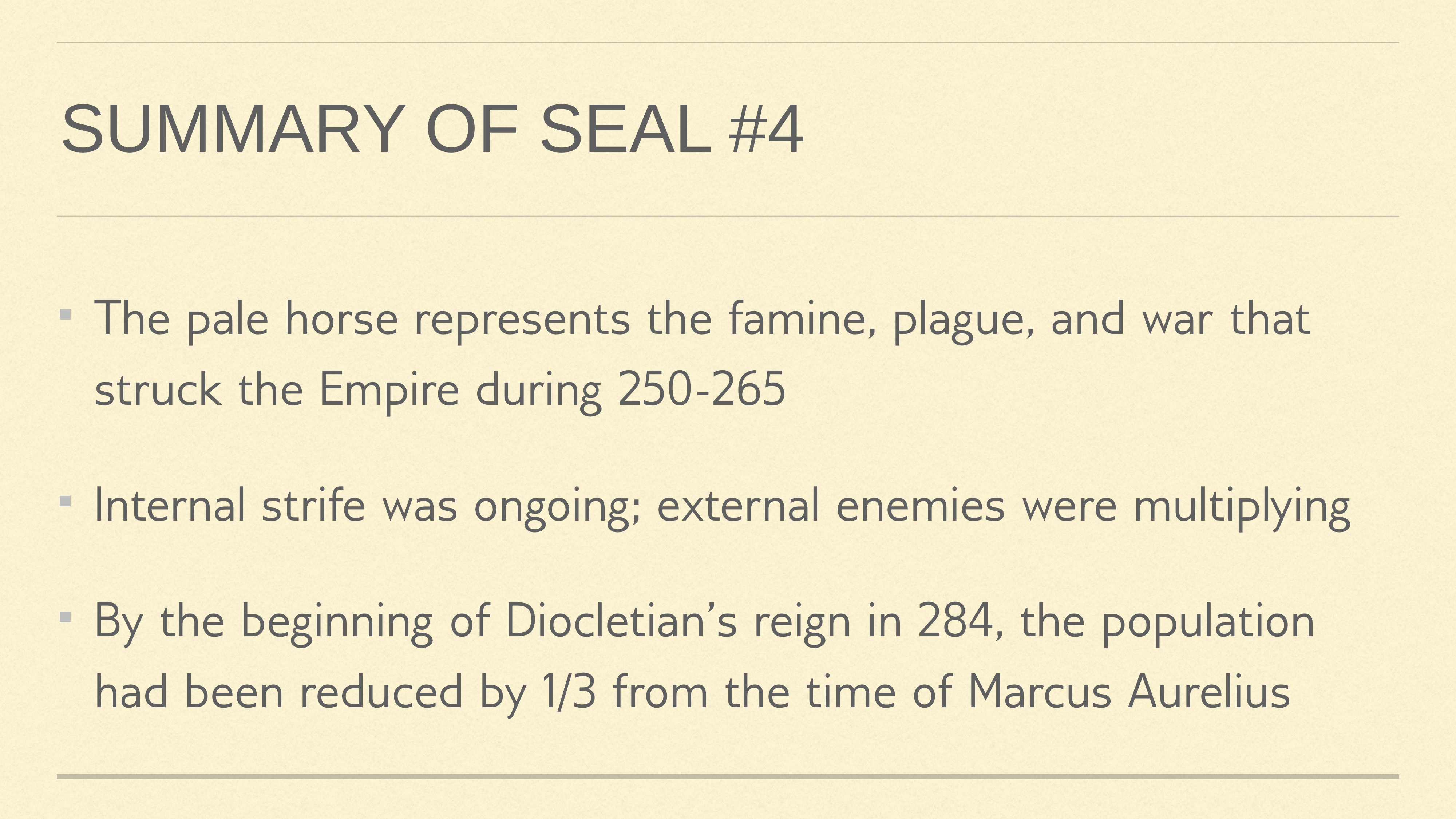

# Summary of Seal #4
The pale horse represents the famine, plague, and war that struck the Empire during 250-265
Internal strife was ongoing; external enemies were multiplying
By the beginning of Diocletian’s reign in 284, the population had been reduced by 1/3 from the time of Marcus Aurelius